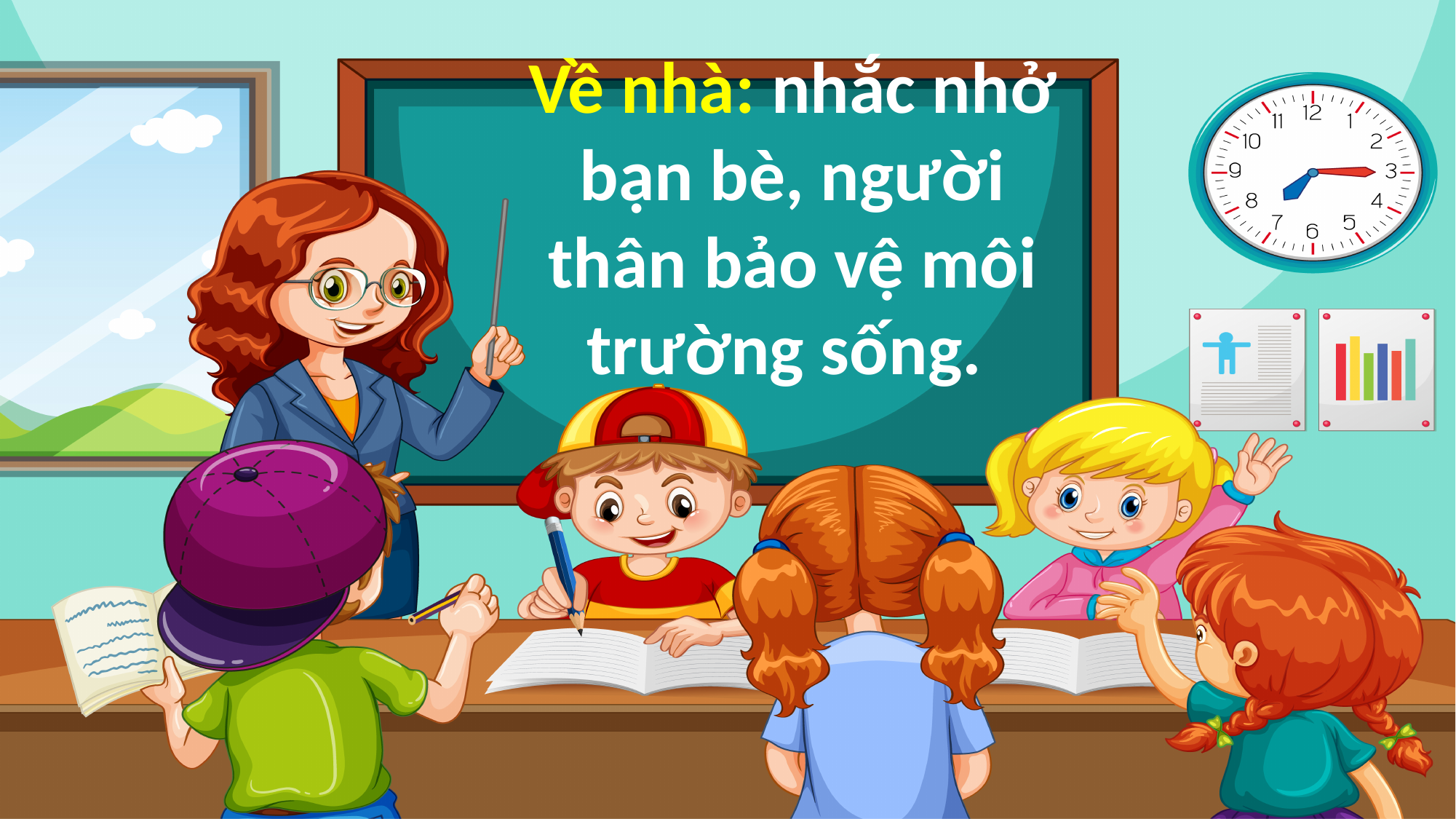

Về nhà: nhắc nhở bạn bè, người thân bảo vệ môi trường sống.